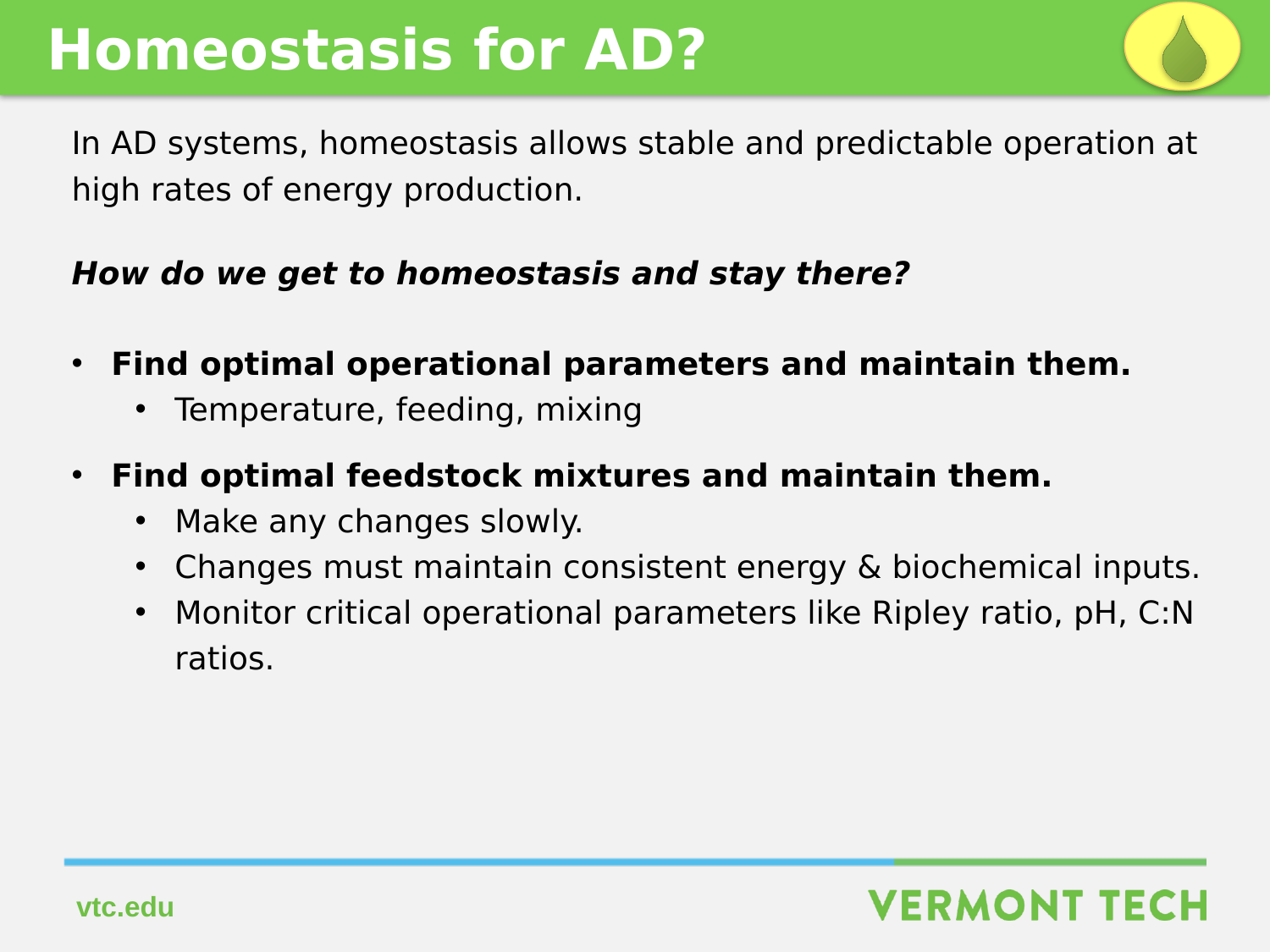

Homeostasis for AD?
In AD systems, homeostasis allows stable and predictable operation at high rates of energy production.
How do we get to homeostasis and stay there?

Find optimal operational parameters and maintain them.
Temperature, feeding, mixing

Find optimal feedstock mixtures and maintain them.
Make any changes slowly.
Changes must maintain consistent energy & biochemical inputs.
Monitor critical operational parameters like Ripley ratio, pH, C:N ratios.